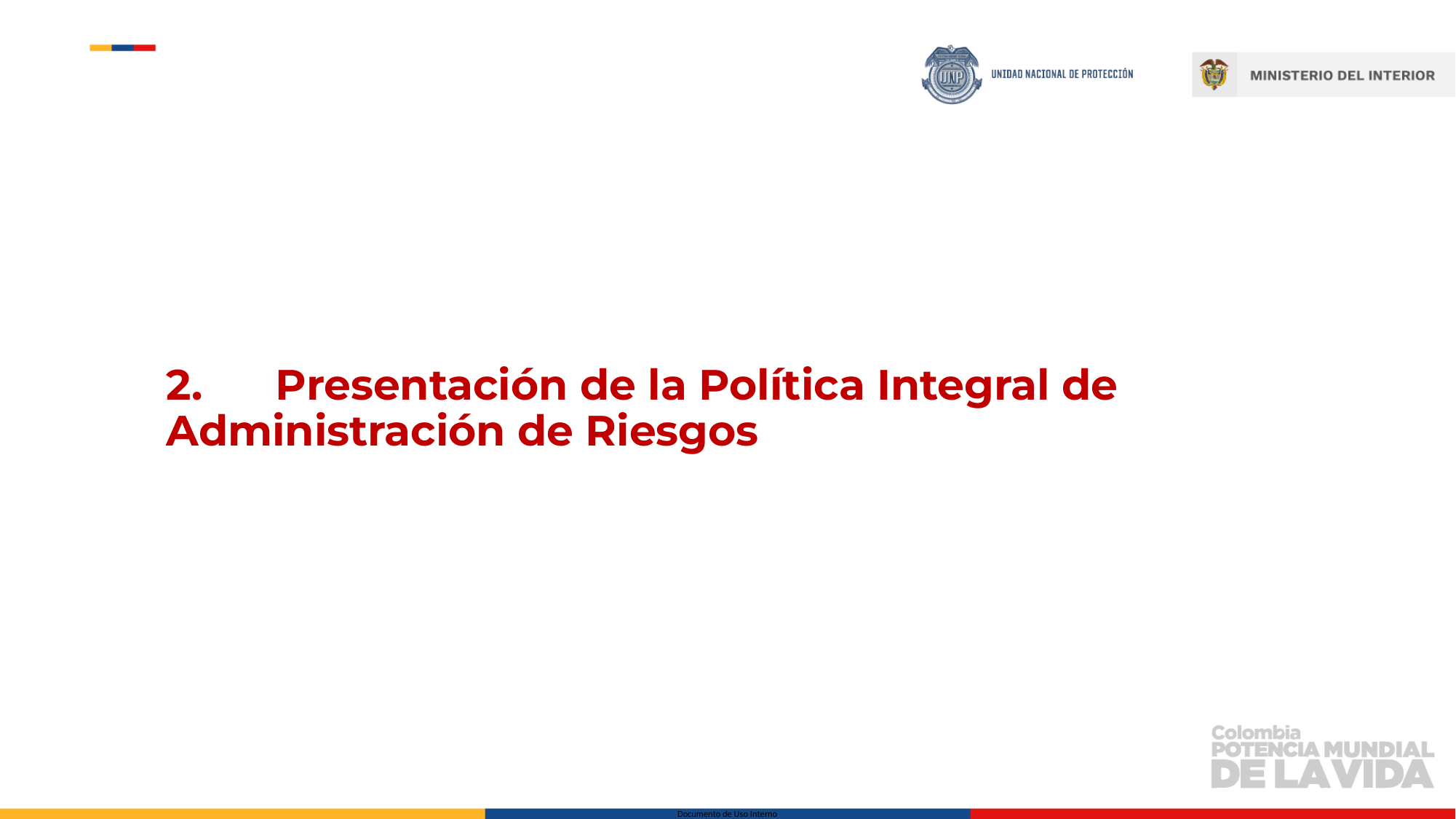

# 2.	Presentación de la Política Integral de 	Administración de Riesgos